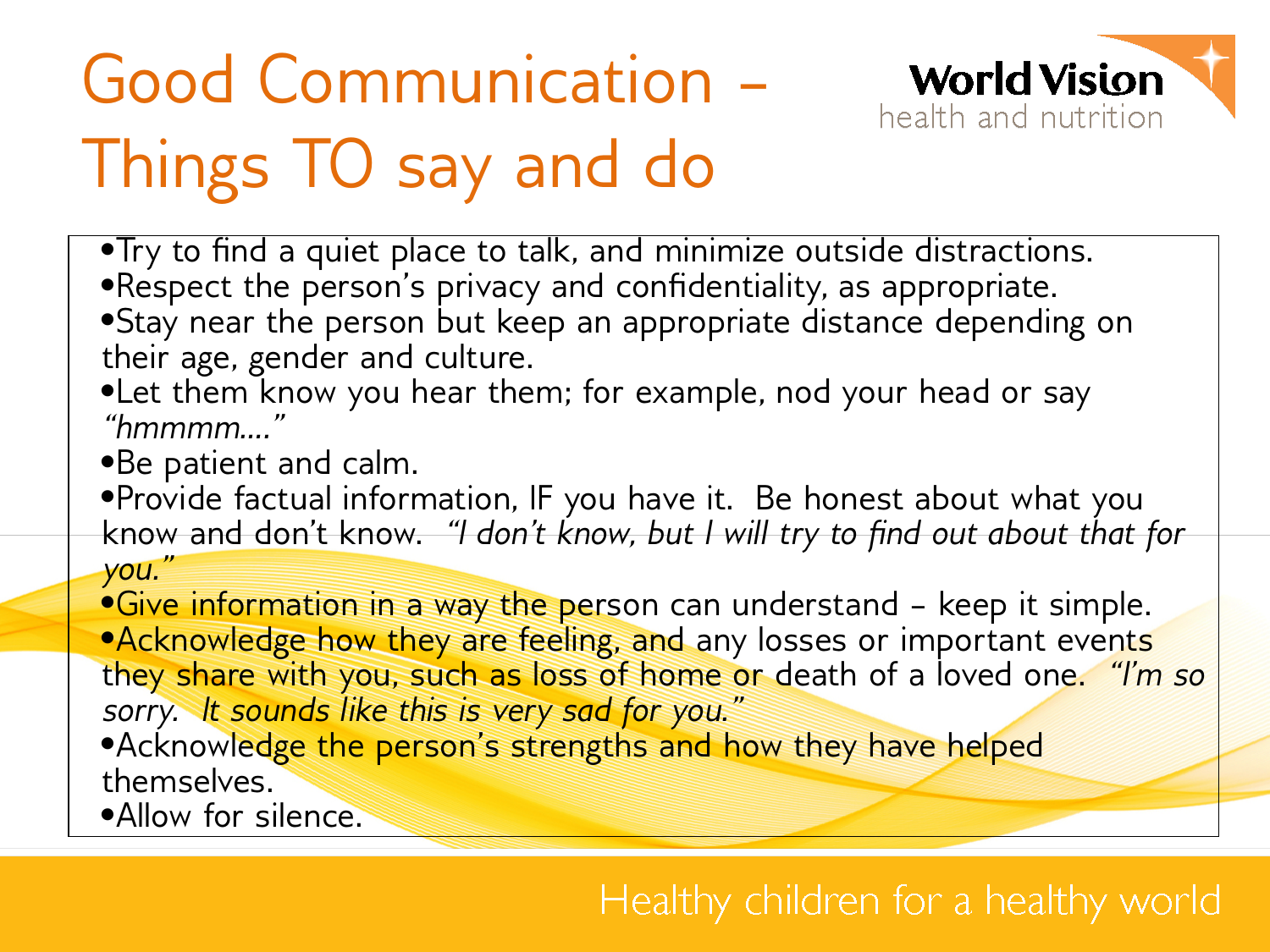

# Good Communication – Things TO say and do
| Try to find a quiet place to talk, and minimize outside distractions. Respect the person’s privacy and confidentiality, as appropriate. Stay near the person but keep an appropriate distance depending on their age, gender and culture. Let them know you hear them; for example, nod your head or say “hmmmm….” Be patient and calm. Provide factual information, IF you have it. Be honest about what you know and don’t know. “I don’t know, but I will try to find out about that for you.” Give information in a way the person can understand – keep it simple. Acknowledge how they are feeling, and any losses or important events they share with you, such as loss of home or death of a loved one. “I’m so sorry. It sounds like this is very sad for you.” Acknowledge the person’s strengths and how they have helped themselves. Allow for silence. |
| --- |